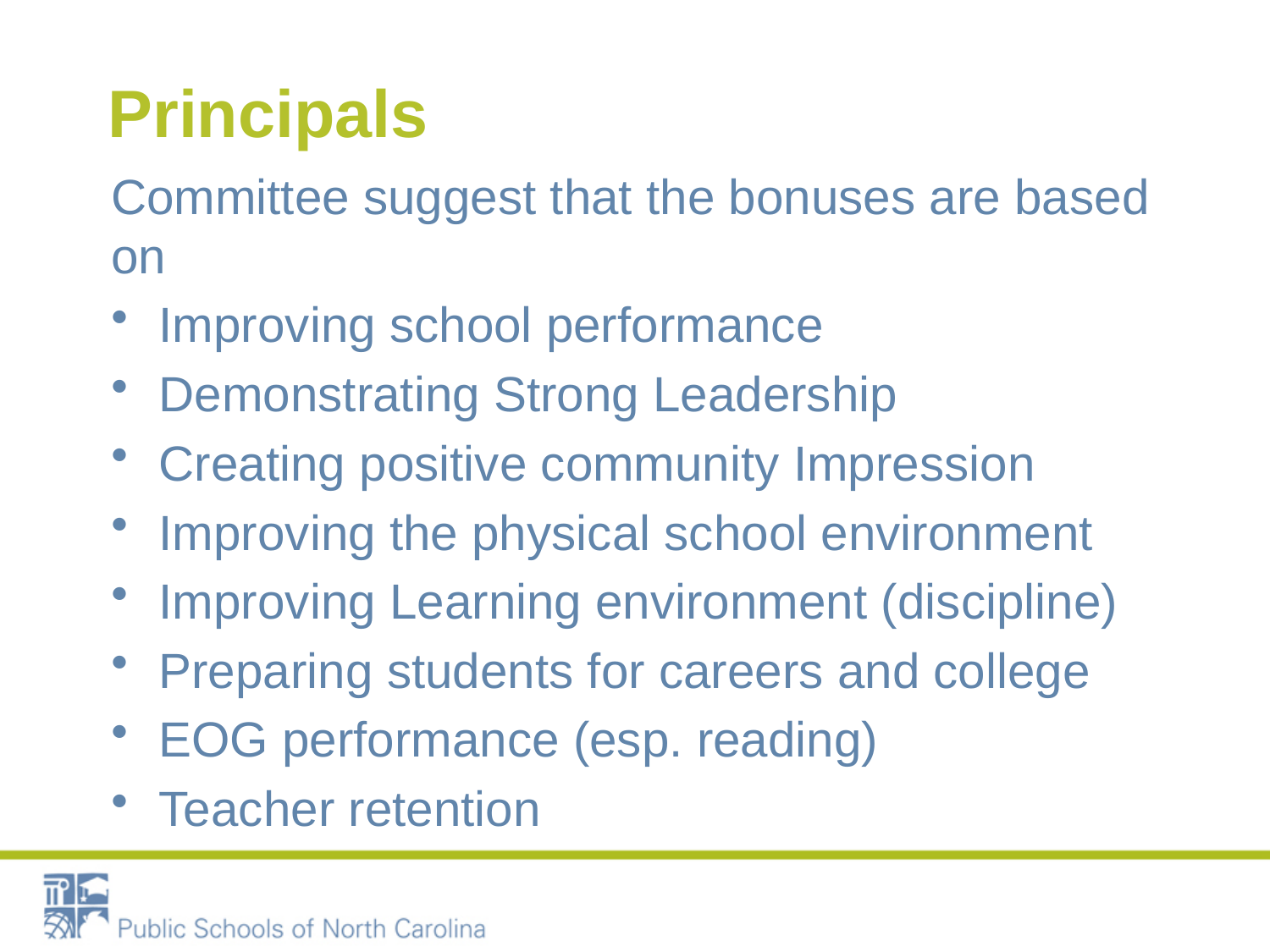

# Principals
Committee suggest that the bonuses are based on
Improving school performance
Demonstrating Strong Leadership
Creating positive community Impression
Improving the physical school environment
Improving Learning environment (discipline)
Preparing students for careers and college
EOG performance (esp. reading)
Teacher retention